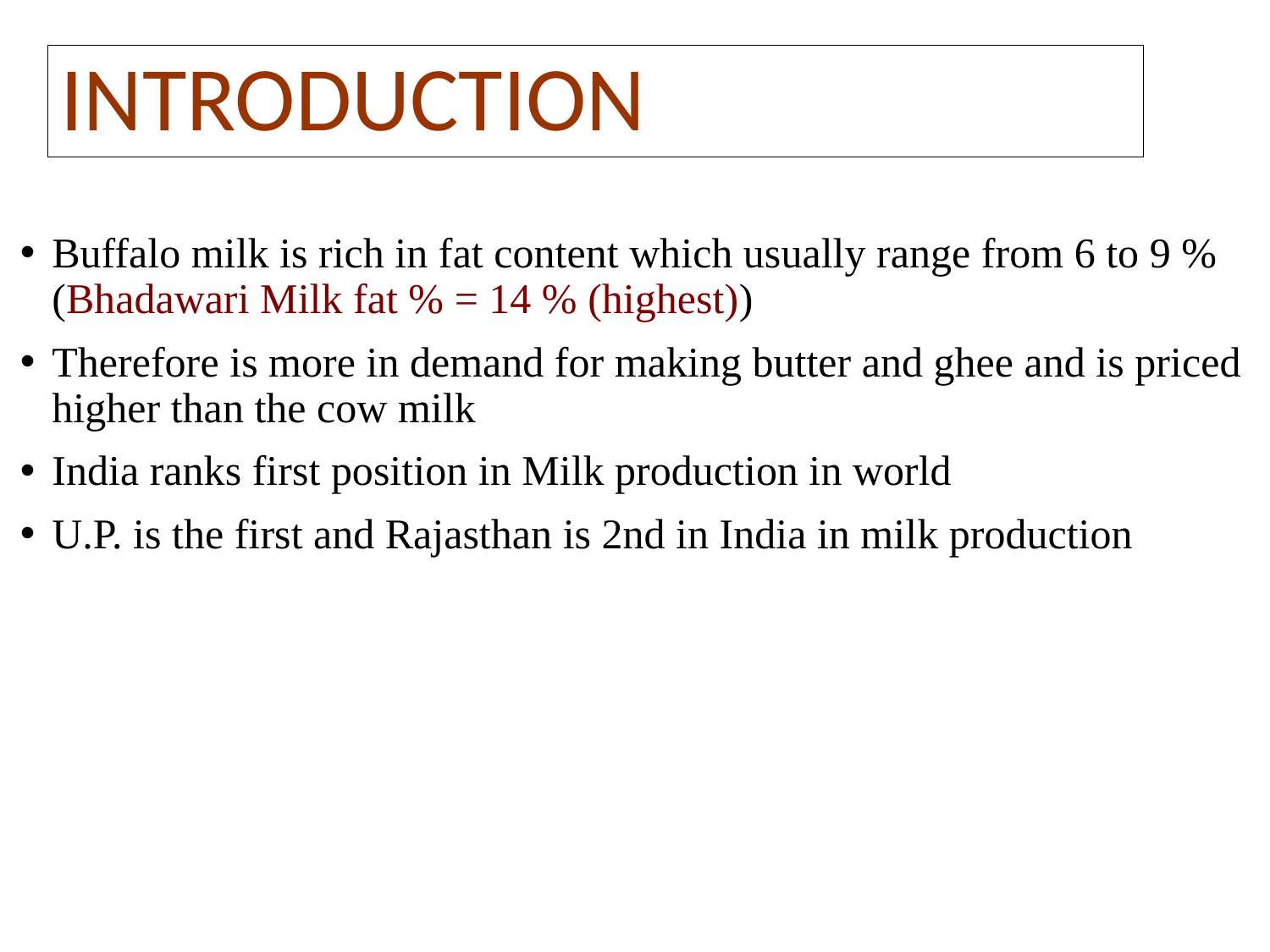

# INTRODUCTION
Buffalo milk is rich in fat content which usually range from 6 to 9 % (Bhadawari Milk fat % = 14 % (highest))
Therefore is more in demand for making butter and ghee and is priced higher than the cow milk
India ranks first position in Milk production in world
U.P. is the first and Rajasthan is 2nd in India in milk production